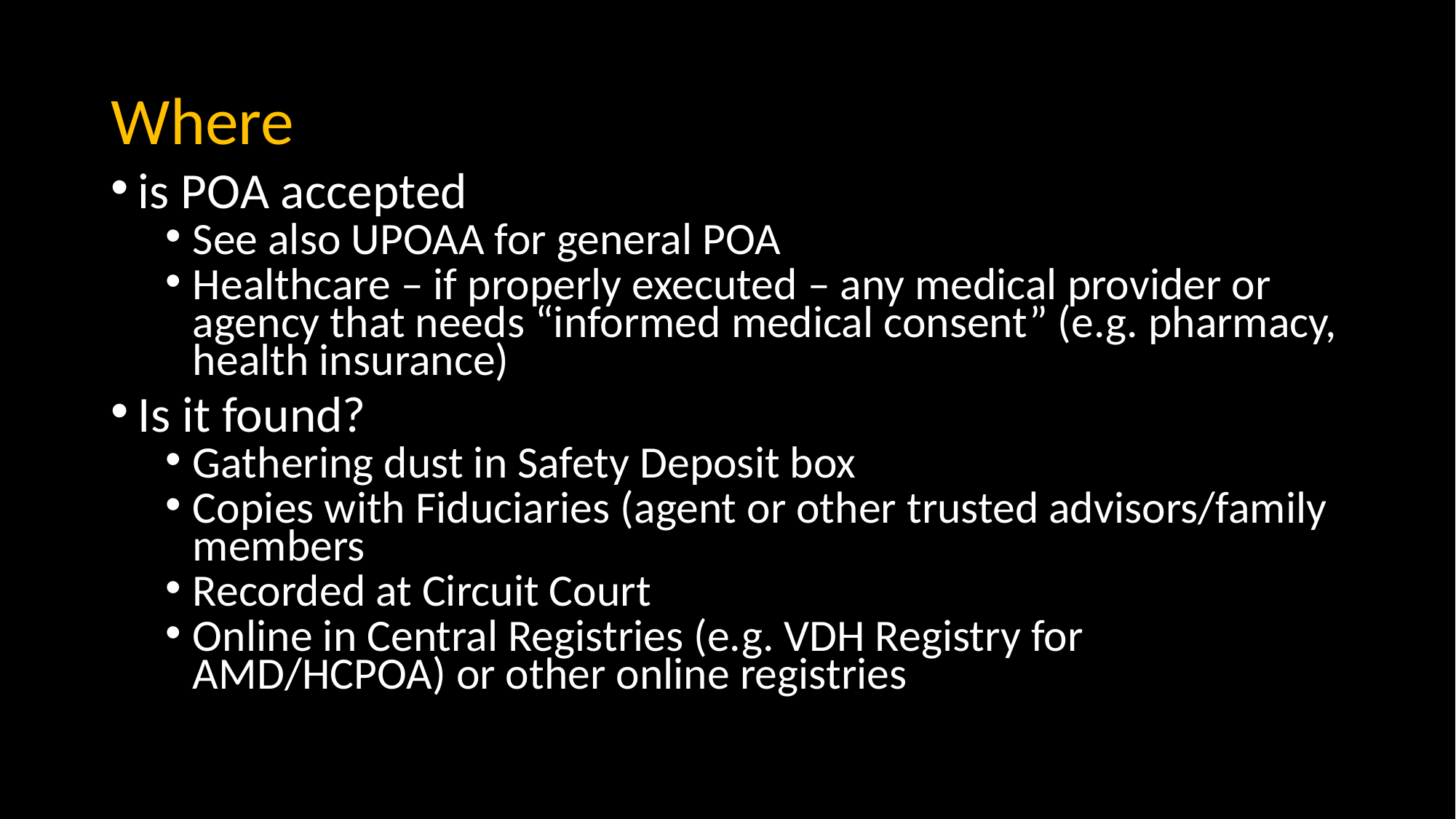

# Where
is POA accepted
See also UPOAA for general POA
Healthcare – if properly executed – any medical provider or agency that needs “informed medical consent” (e.g. pharmacy, health insurance)
Is it found?
Gathering dust in Safety Deposit box
Copies with Fiduciaries (agent or other trusted advisors/family members
Recorded at Circuit Court
Online in Central Registries (e.g. VDH Registry for AMD/HCPOA) or other online registries